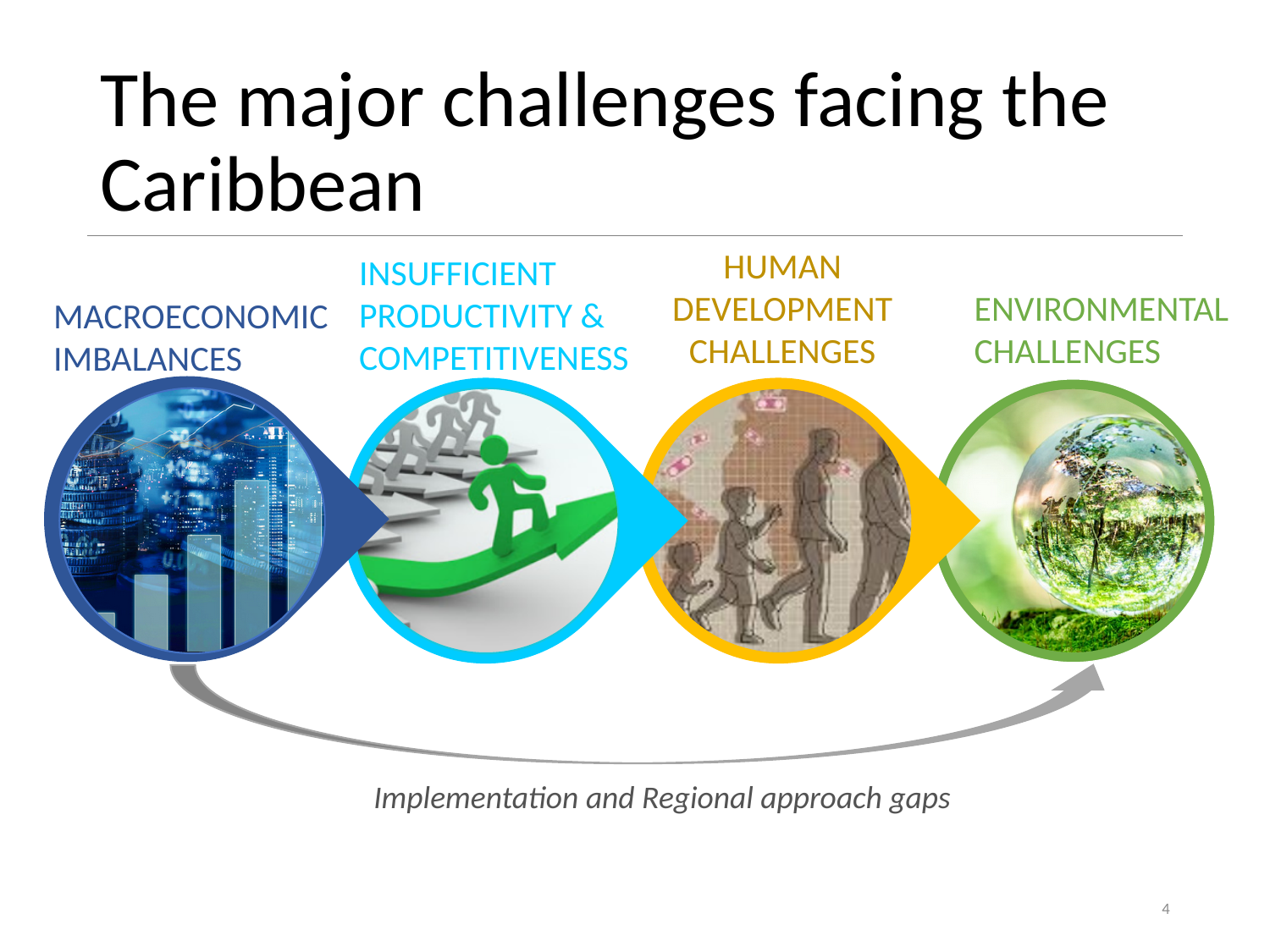

# The major challenges facing the Caribbean
HUMAN DEVELOPMENT
CHALLENGES
INSUFFICIENT PRODUCTIVITY & COMPETITIVENESS

ENVIRONMENTAL
CHALLENGES
MACROECONOMIC
IMBALANCES

Implementation and Regional approach gaps
4